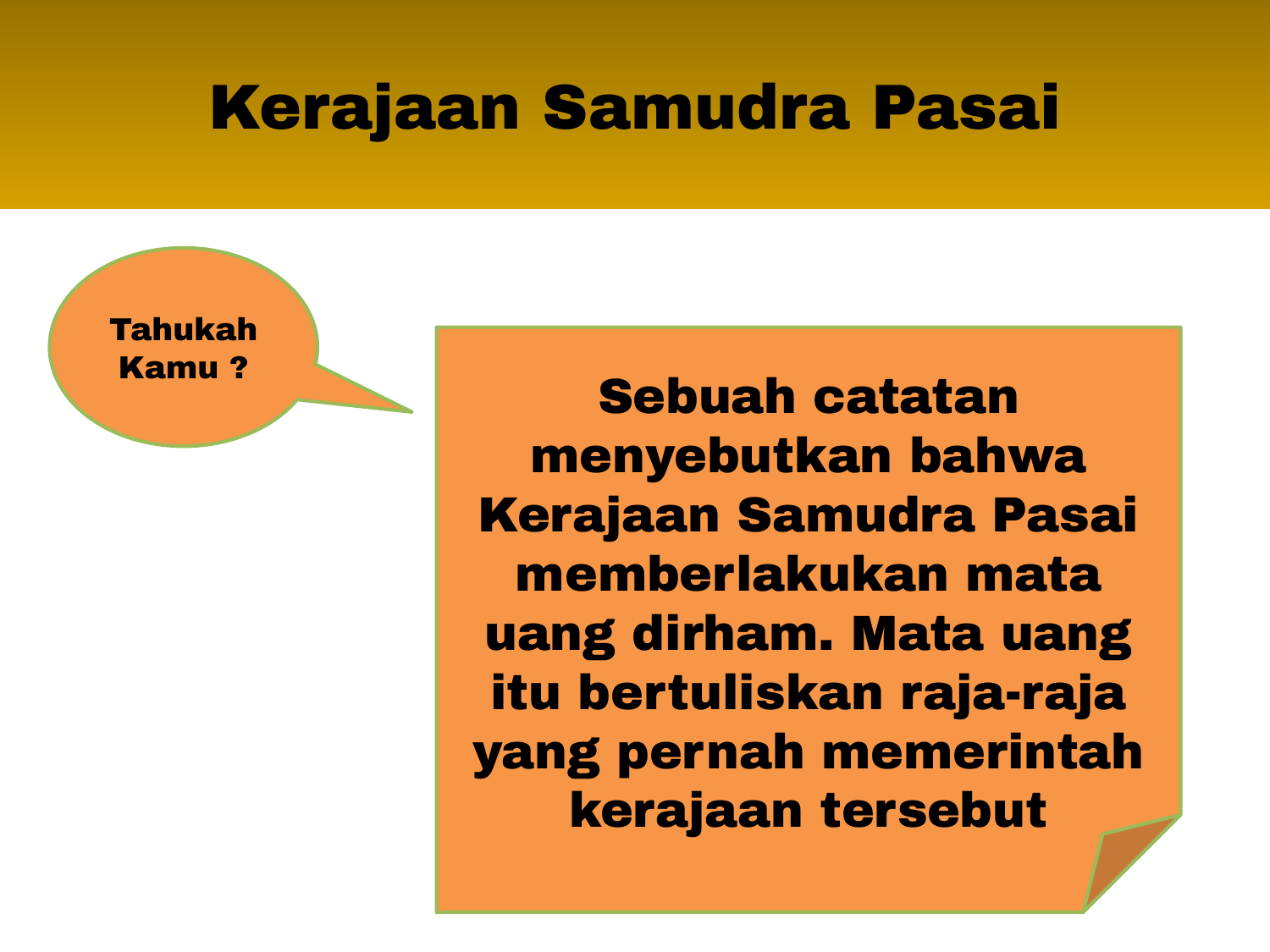

# Kerajaan Samudra Pasai

Tahukah
Kamu ?

Sebuah catatan menyebutkan bahwa Kerajaan Samudra Pasai memberlakukan mata uang dirham. Mata uang itu bertuliskan raja-raja yang pernah memerintah kerajaan tersebut